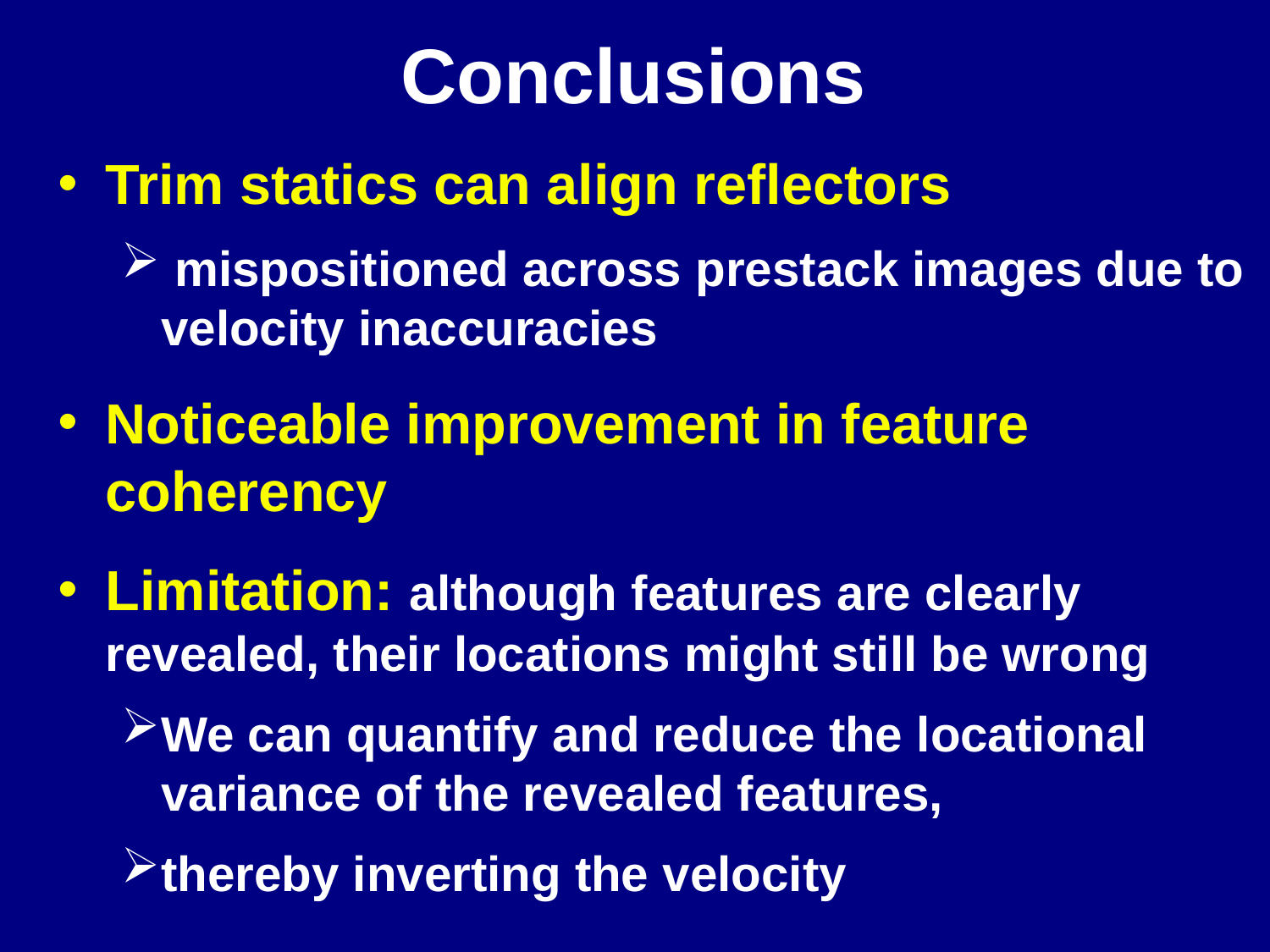

Conclusions
Trim statics can align reflectors
 mispositioned across prestack images due to velocity inaccuracies
Noticeable improvement in feature coherency
Limitation: although features are clearly revealed, their locations might still be wrong
We can quantify and reduce the locational variance of the revealed features,
thereby inverting the velocity